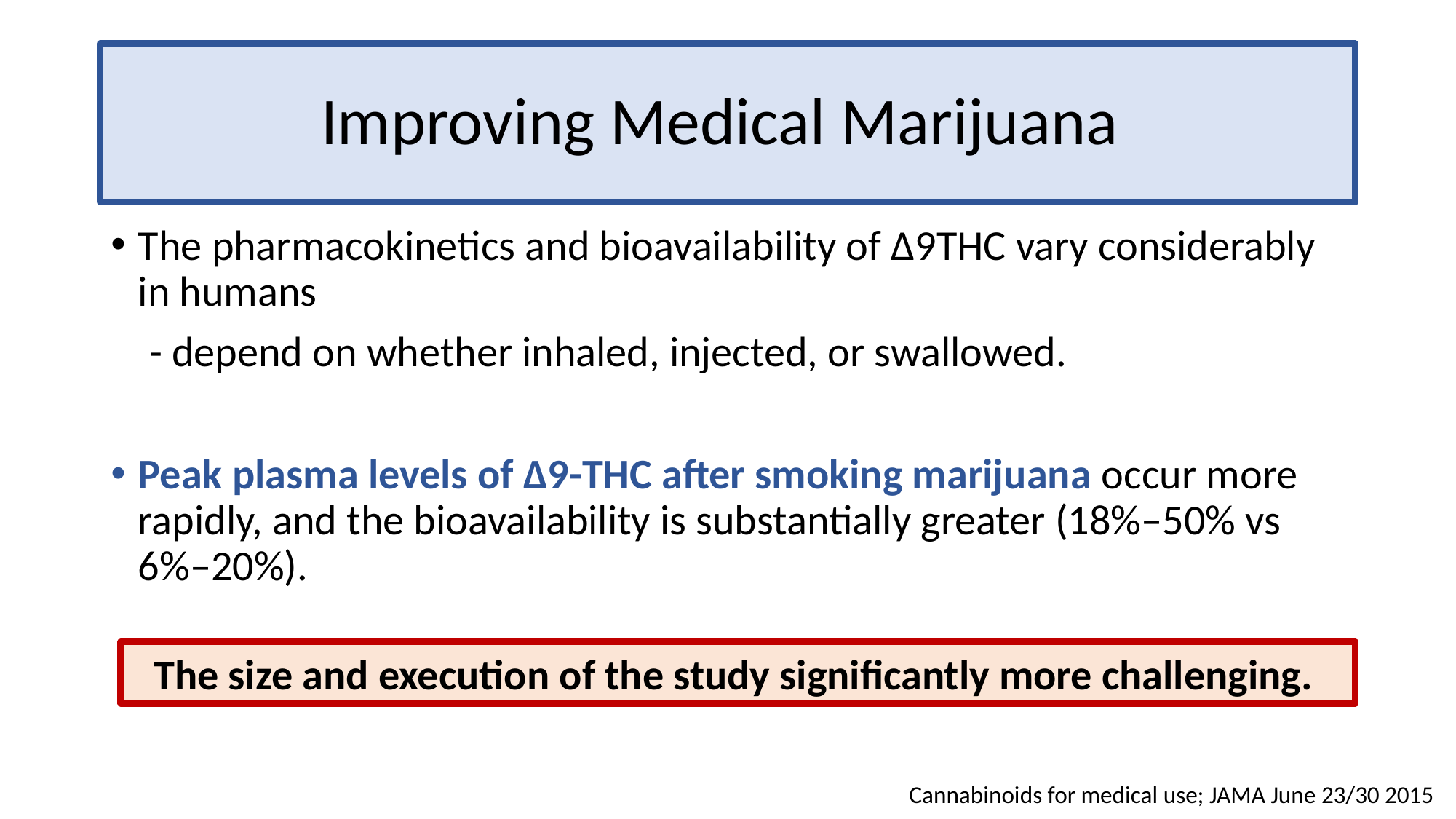

# Improving Medical Marijuana
The pharmacokinetics and bioavailability of Δ9THC vary considerably in humans
    - depend on whether inhaled, injected, or swallowed.

Peak plasma levels of Δ9-THC after smoking marijuana occur more rapidly, and the bioavailability is substantially greater (18%–50% vs 6%–20%).

The size and execution of the study significantly more challenging.
Cannabinoids for medical use; JAMA June 23/30 2015